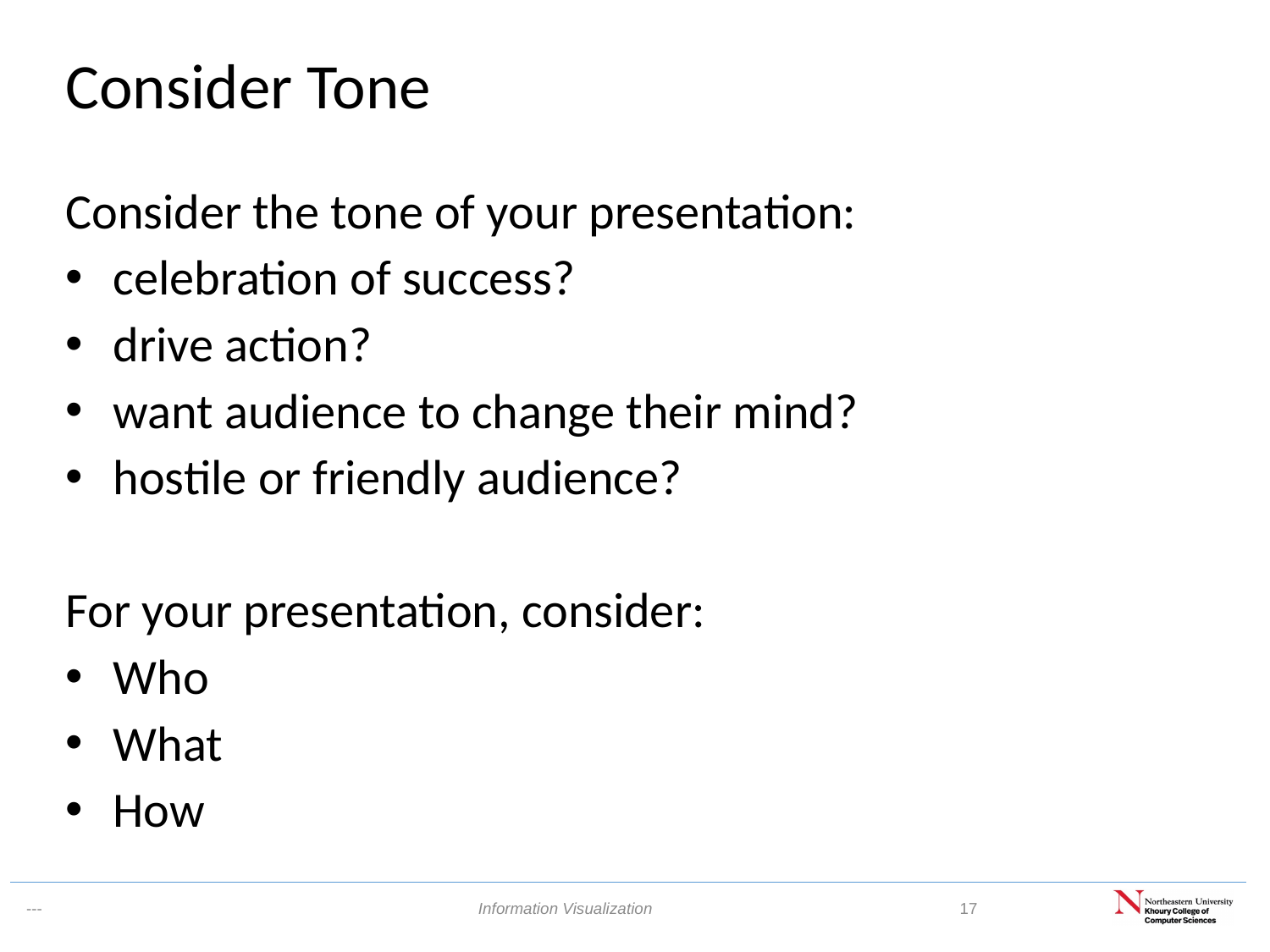

# Consider Tone
Consider the tone of your presentation:
celebration of success?
drive action?
want audience to change their mind?
hostile or friendly audience?

For your presentation, consider:
Who
What
How
Information Visualization
17
---